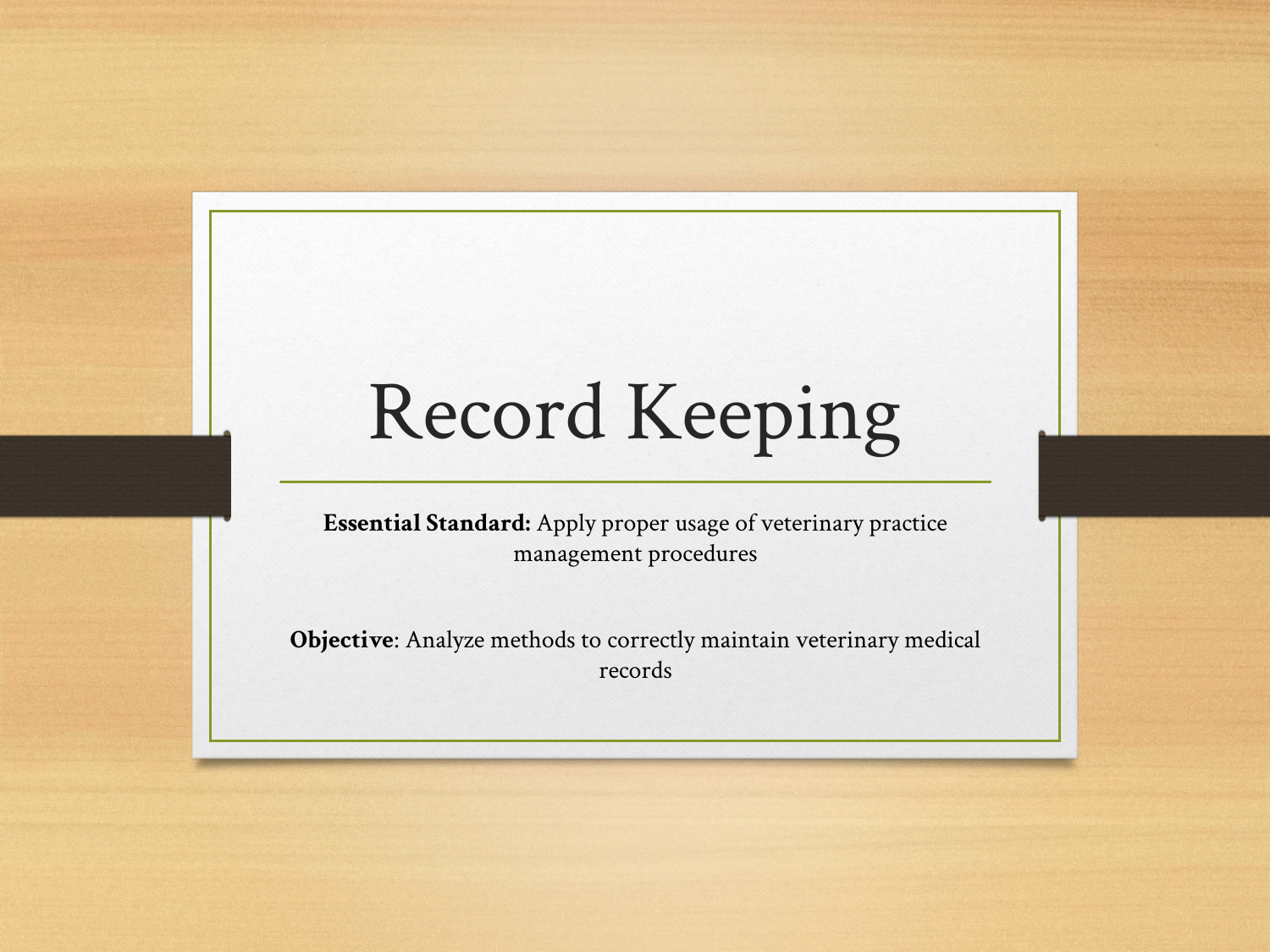

# Record Keeping
Essential Standard: Apply proper usage of veterinary practice management procedures

Objective: Analyze methods to correctly maintain veterinary medical records